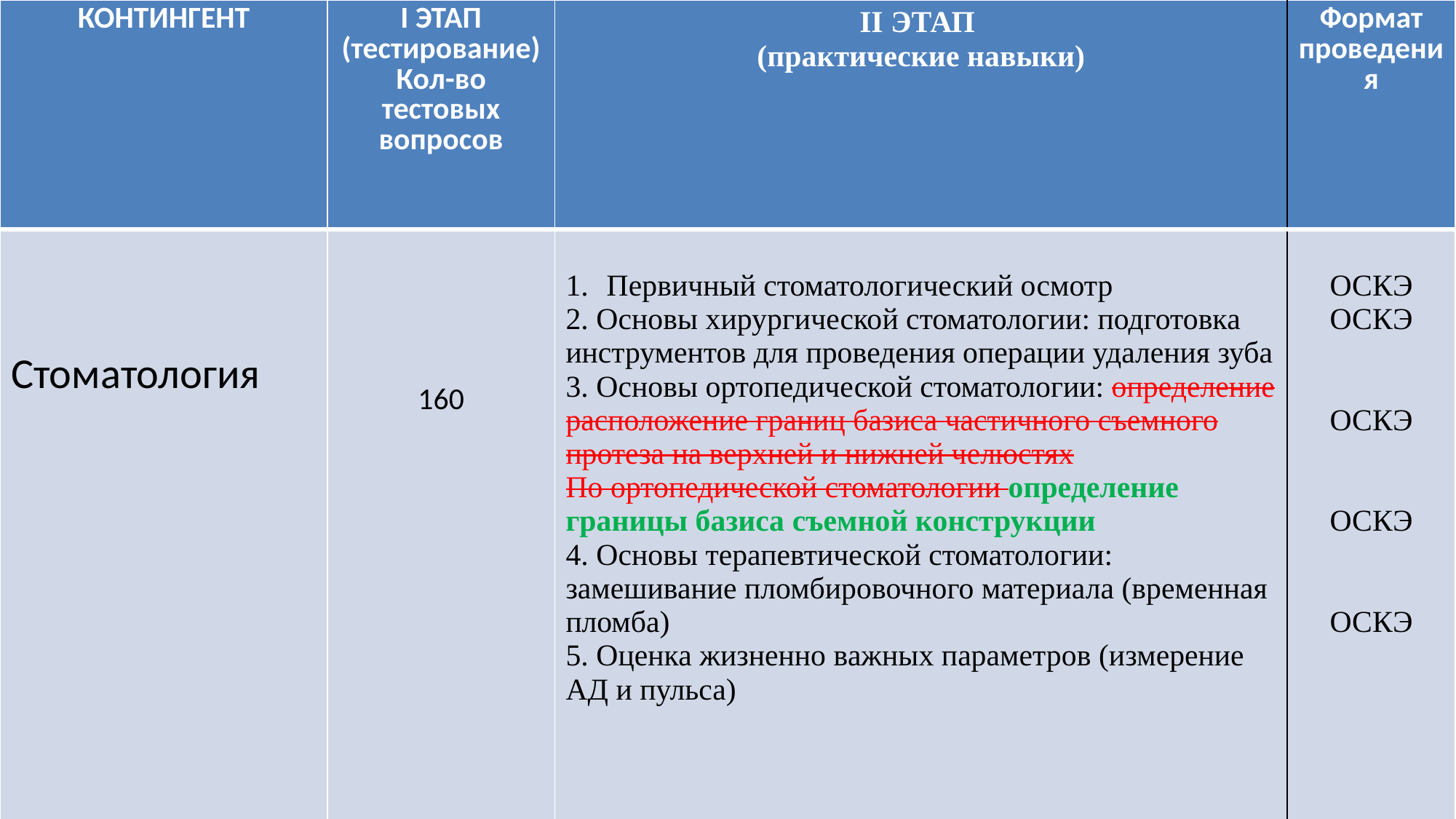

| КОНТИНГЕНТ | I ЭТАП (тестирование) Кол-во тестовых вопросов | II ЭТАП (практические навыки) | Формат проведения |
| --- | --- | --- | --- |
| Стоматология | 160 | Первичный стоматологический осмотр 2. Основы хирургической стоматологии: подготовка инструментов для проведения операции удаления зуба 3. Основы ортопедической стоматологии: определение расположение границ базиса частичного съемного протеза на верхней и нижней челюстях По ортопедической стоматологии определение границы базиса съемной конструкции 4. Основы терапевтической стоматологии: замешивание пломбировочного материала (временная пломба) 5. Оценка жизненно важных параметров (измерение АД и пульса) | ОСКЭ ОСКЭ ОСКЭ ОСКЭ ОСКЭ |
#